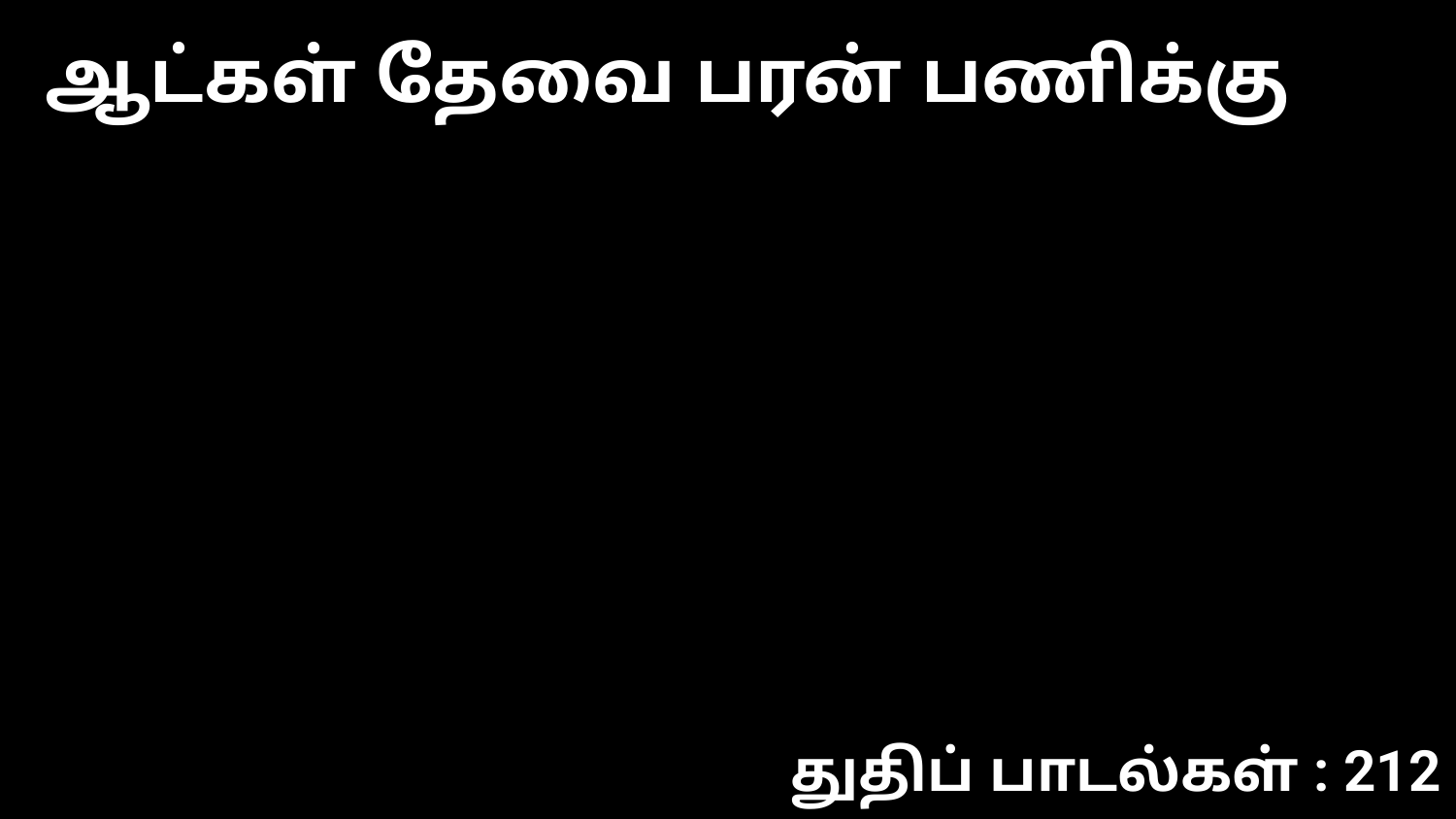

ஆட்கள் தேவை பரன் பணிக்கு
துதிப் பாடல்கள் : 212